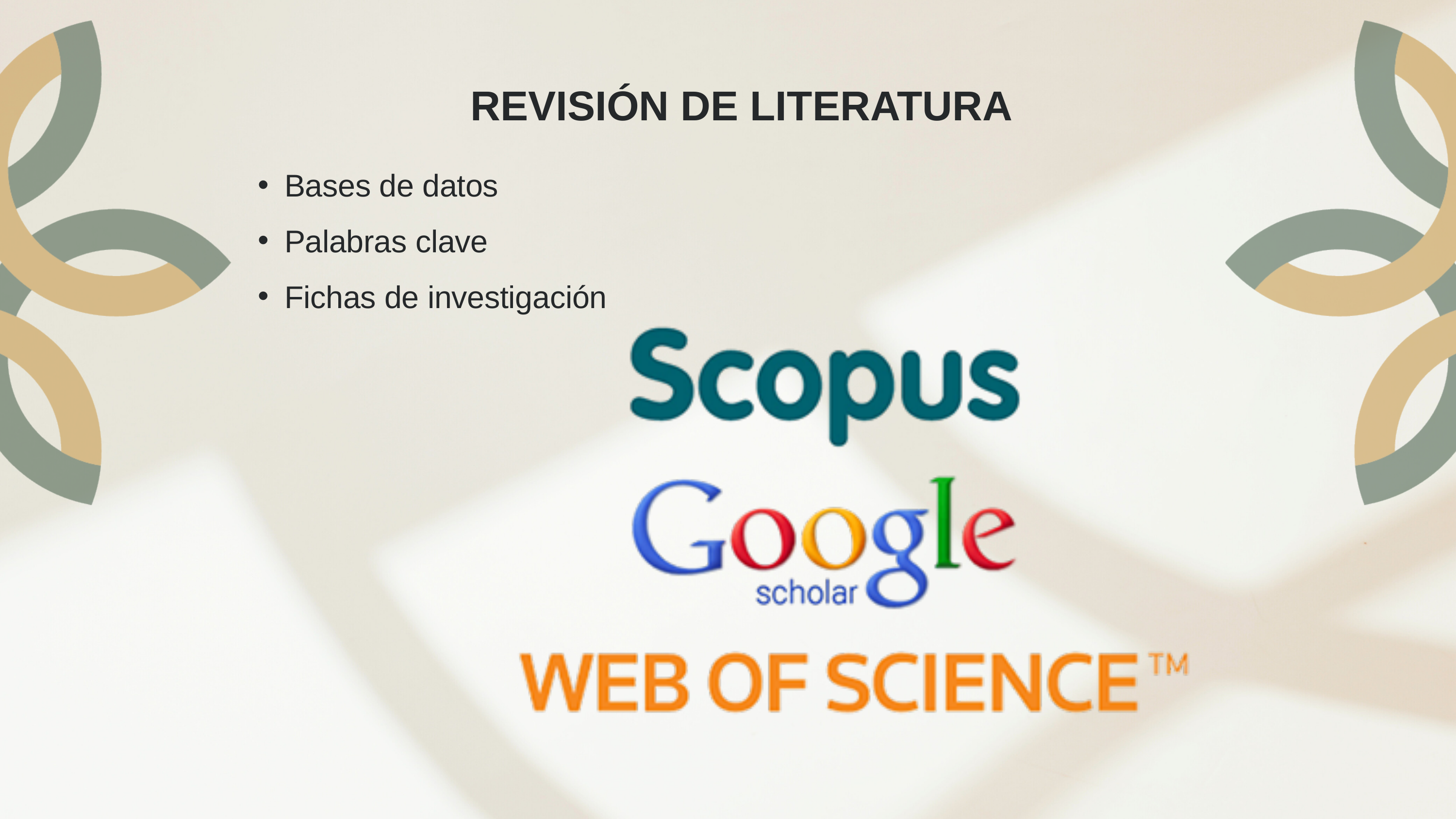

REVISIÓN DE LITERATURA
Bases de datos
Palabras clave
Fichas de investigación